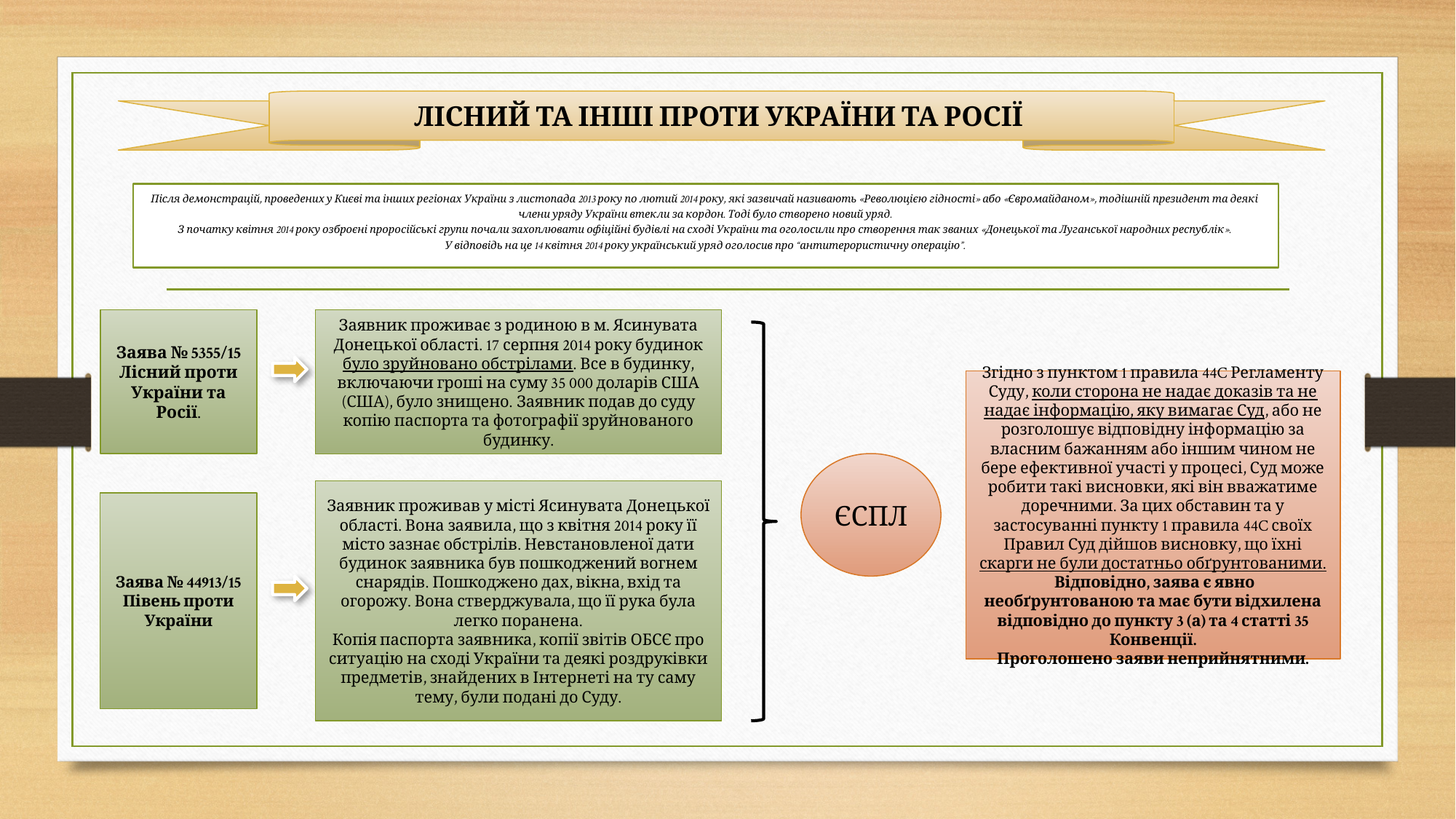

ЛІСНИЙ ТА ІНШІ ПРОТИ УКРАЇНИ ТА РОСІЇ
Після демонстрацій, проведених у Києві та інших регіонах України з листопада 2013 року по лютий 2014 року, які зазвичай називають «Революцією гідності» або «Євромайданом», тодішній президент та деякі члени уряду України втекли за кордон. Тоді було створено новий уряд.
З початку квітня 2014 року озброєні проросійські групи почали захоплювати офіційні будівлі на сході України та оголосили про створення так званих «Донецької та Луганської народних республік».
У відповідь на це 14 квітня 2014 року український уряд оголосив про “антитерористичну операцію”.
Заява № 5355/15 Лісний проти України та Росії.
Заявник проживає з родиною в м. Ясинувата Донецької області. 17 серпня 2014 року будинок було зруйновано обстрілами. Все в будинку, включаючи гроші на суму 35 000 доларів США (США), було знищено. Заявник подав до суду копію паспорта та фотографії зруйнованого будинку.

Згідно з пунктом 1 правила 44C Регламенту Суду, коли сторона не надає доказів та не надає інформацію, яку вимагає Суд, або не розголошує відповідну інформацію за власним бажанням або іншим чином не бере ефективної участі у процесі, Суд може робити такі висновки, які він вважатиме доречними. За цих обставин та у застосуванні пункту 1 правила 44C своїх Правил Суд дійшов висновку, що їхні скарги не були достатньо обґрунтованими.
 Відповідно, заява є явно необґрунтованою та має бути відхилена відповідно до пункту 3 (а) та 4 статті 35 Конвенції.
Проголошено заяви неприйнятними.
ЄСПЛ
Заявник проживав у місті Ясинувата Донецької області. Вона заявила, що з квітня 2014 року її місто зазнає обстрілів. Невстановленої дати будинок заявника був пошкоджений вогнем снарядів. Пошкоджено дах, вікна, вхід та огорожу. Вона стверджувала, що її рука була легко поранена.
Копія паспорта заявника, копії звітів ОБСЄ про ситуацію на сході України та деякі роздруківки предметів, знайдених в Інтернеті на ту саму тему, були подані до Суду.
Заява № 44913/15 Півень проти України